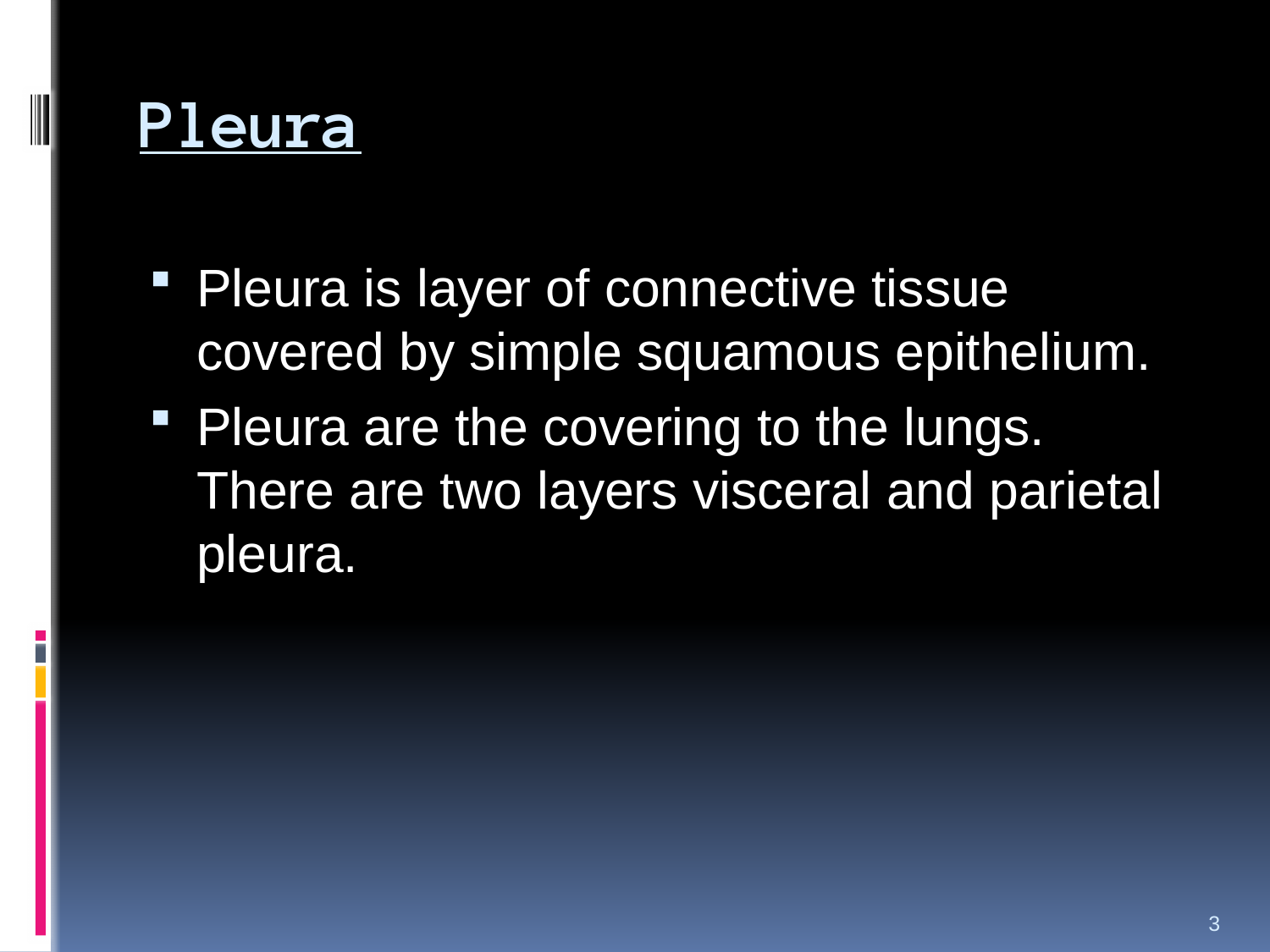

# Pleura
Pleura is layer of connective tissue covered by simple squamous epithelium.
Pleura are the covering to the lungs. There are two layers visceral and parietal pleura.

3